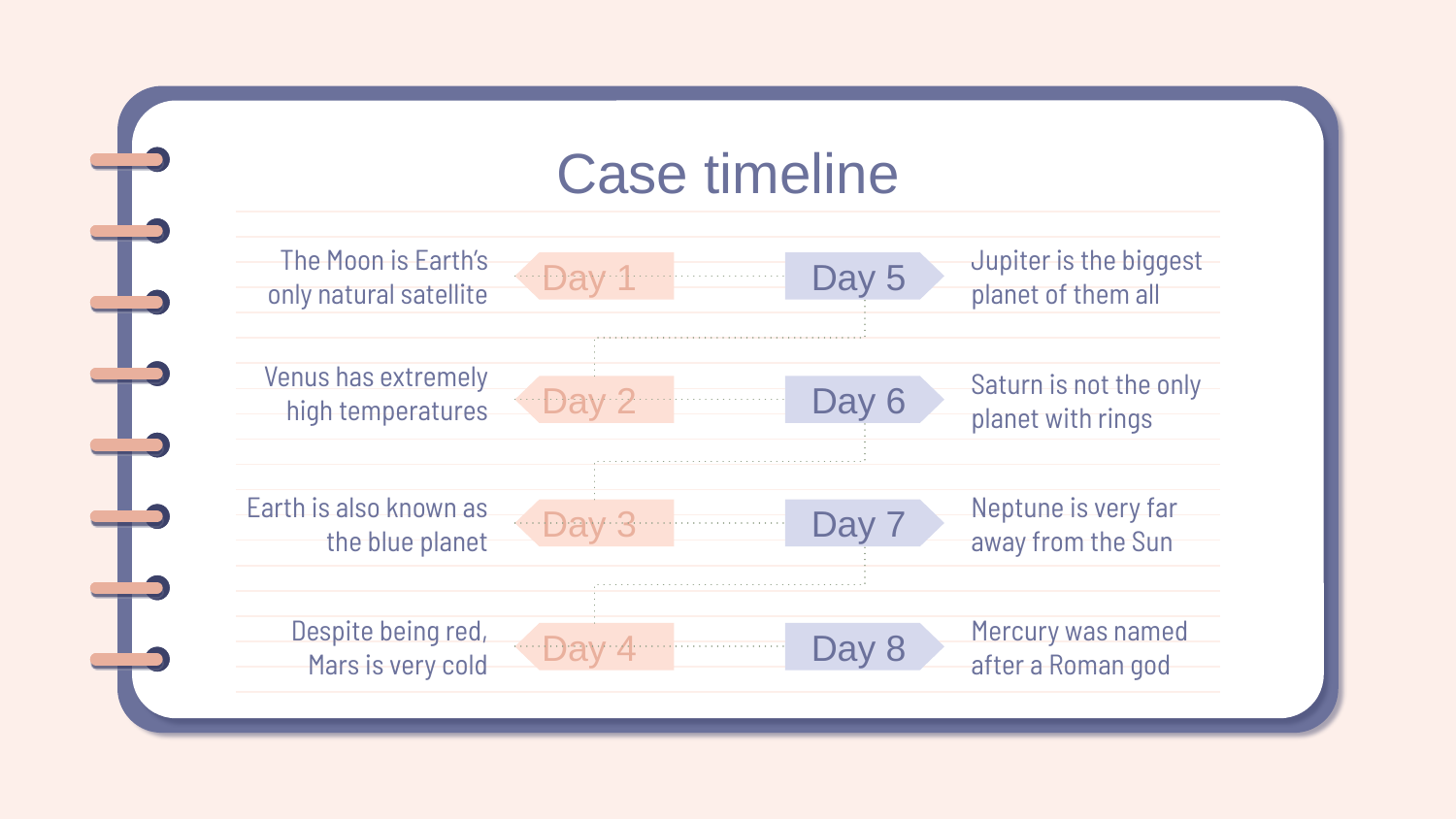

# Case timeline
The Moon is Earth’s only natural satellite
Jupiter is the biggest planet of them all
Day 5
Day 1
Venus has extremely high temperatures
Saturn is not the only planet with rings
Day 2
Day 6
Earth is also known as the blue planet
Neptune is very far away from the Sun
Day 3
Day 7
Despite being red, Mars is very cold
Mercury was named after a Roman god
Day 4
Day 8